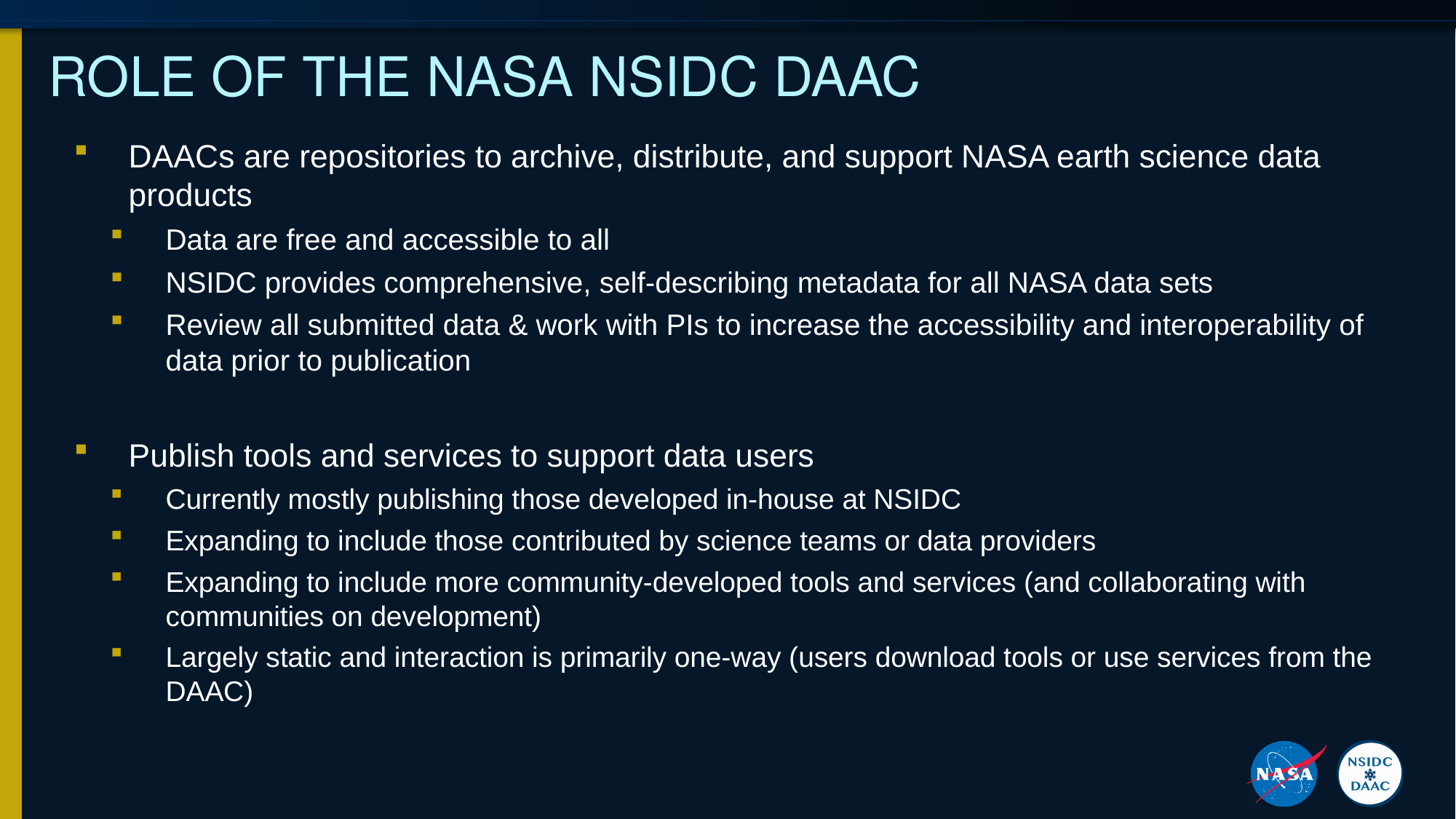

# Role of the NASA NSIDC DAAC
DAACs are repositories to archive, distribute, and support NASA earth science data products
Data are free and accessible to all
NSIDC provides comprehensive, self-describing metadata for all NASA data sets
Review all submitted data & work with PIs to increase the accessibility and interoperability of data prior to publication

Publish tools and services to support data users
Currently mostly publishing those developed in-house at NSIDC
Expanding to include those contributed by science teams or data providers
Expanding to include more community-developed tools and services (and collaborating with communities on development)
Largely static and interaction is primarily one-way (users download tools or use services from the DAAC)